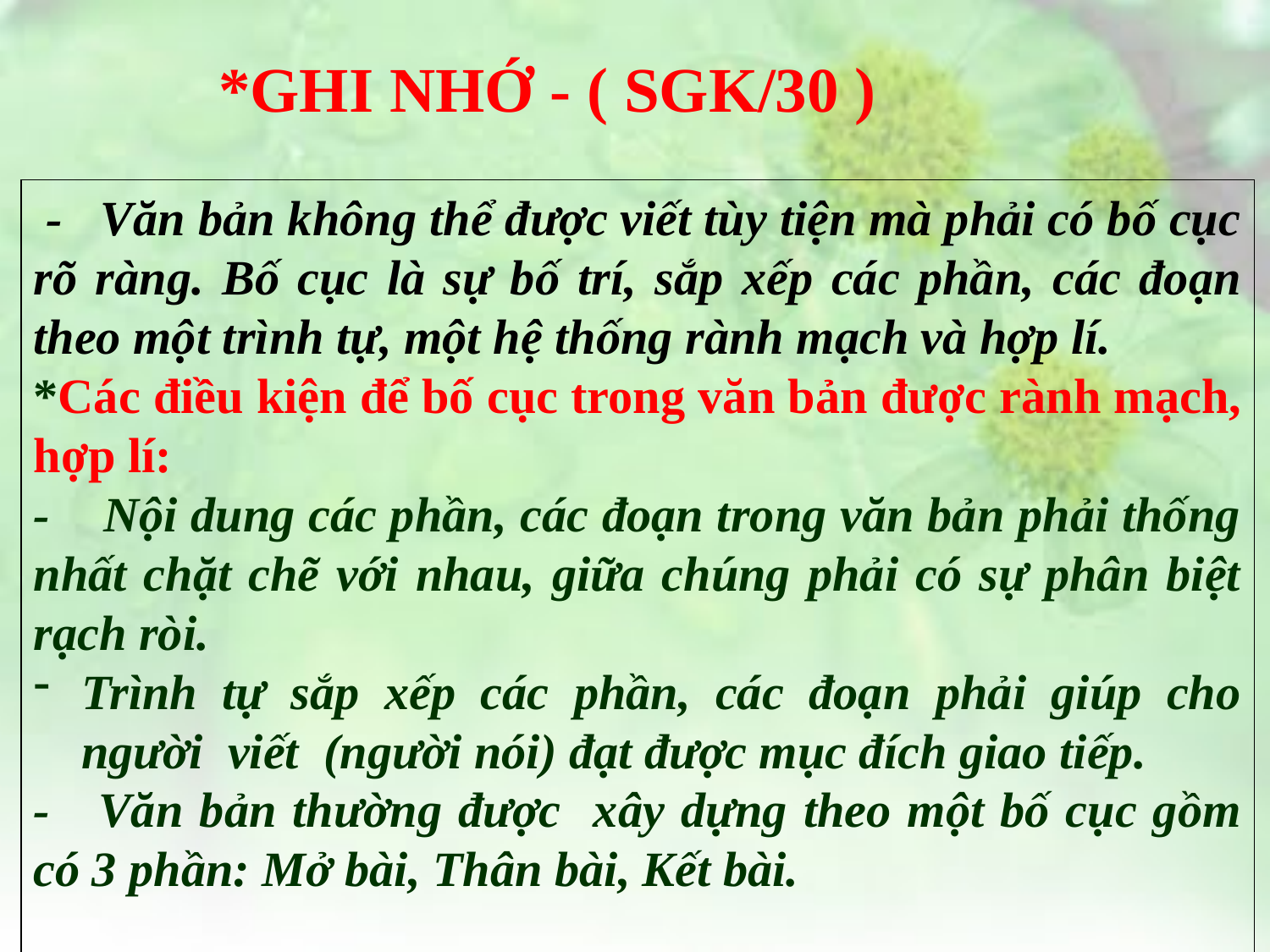

*GHI NHỚ - ( SGK/30 )
 -   Văn bản không thể được viết tùy tiện mà phải có bố cục rõ ràng. Bố cục là sự bố trí, sắp xếp các phần, các đoạn theo một trình tự, một hệ thống rành mạch và hợp lí.
*Các điều kiện để bố cục trong văn bản được rành mạch, hợp lí:
-    Nội dung các phần, các đoạn trong văn bản phải thống nhất chặt chẽ với nhau, giữa chúng phải có sự phân biệt rạch ròi.
Trình tự sắp xếp các phần, các đoạn phải giúp cho người  viết  (người nói) đạt được mục đích giao tiếp.
-   Văn bản thường được  xây dựng theo một bố cục gồm có 3 phần: Mở bài, Thân bài, Kết bài.